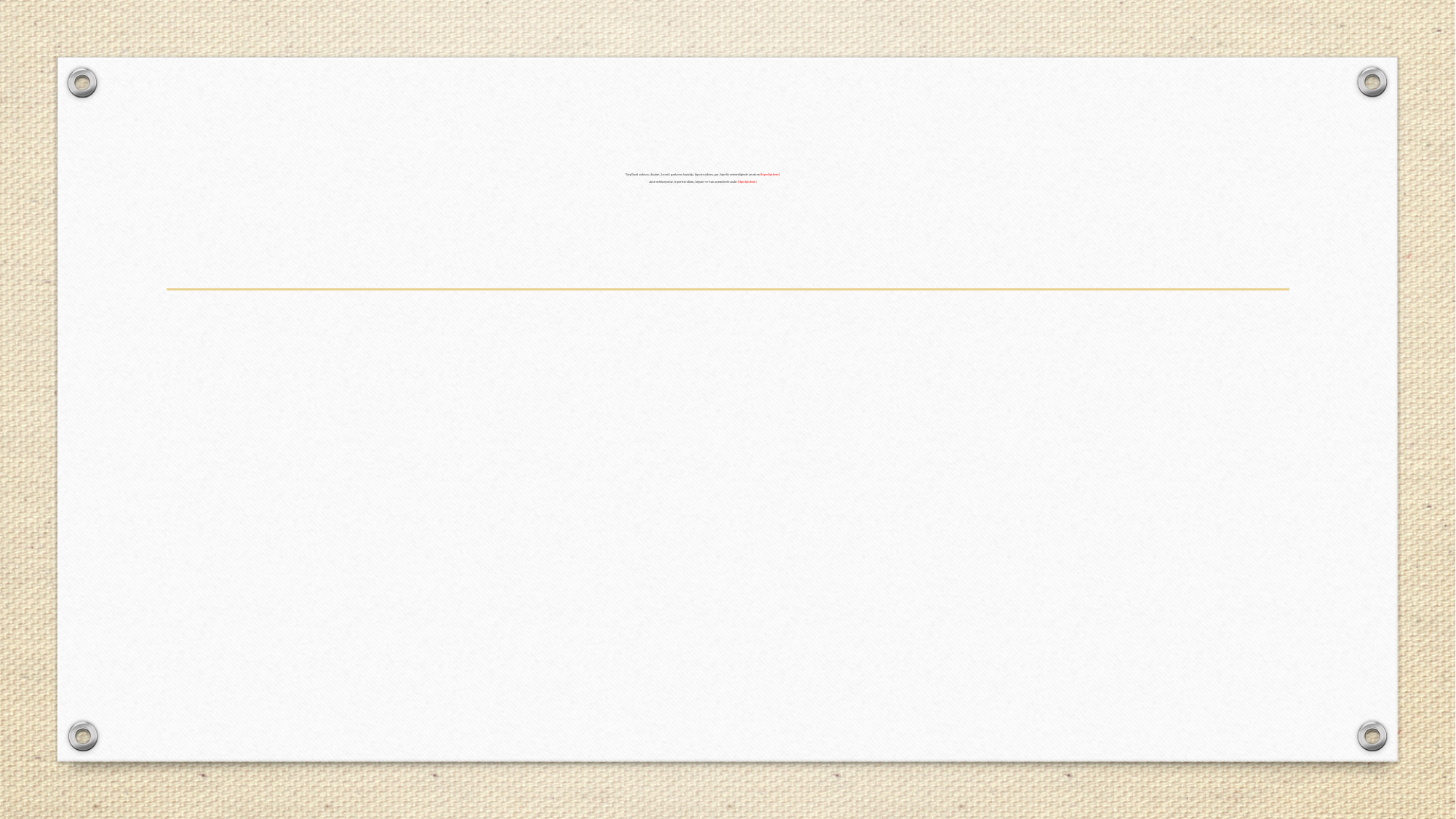

# Total lipid miktarı, diyabet, kronik pankreas hastalığı, hipotiroidizm, gut, hipofiz yetmezliğinde artarken (hiperlipidemi) akut enfeksiyonlar, hipertiroidizm, hepatit ve bazı anemilerde azalır.(Hipolipidemi)